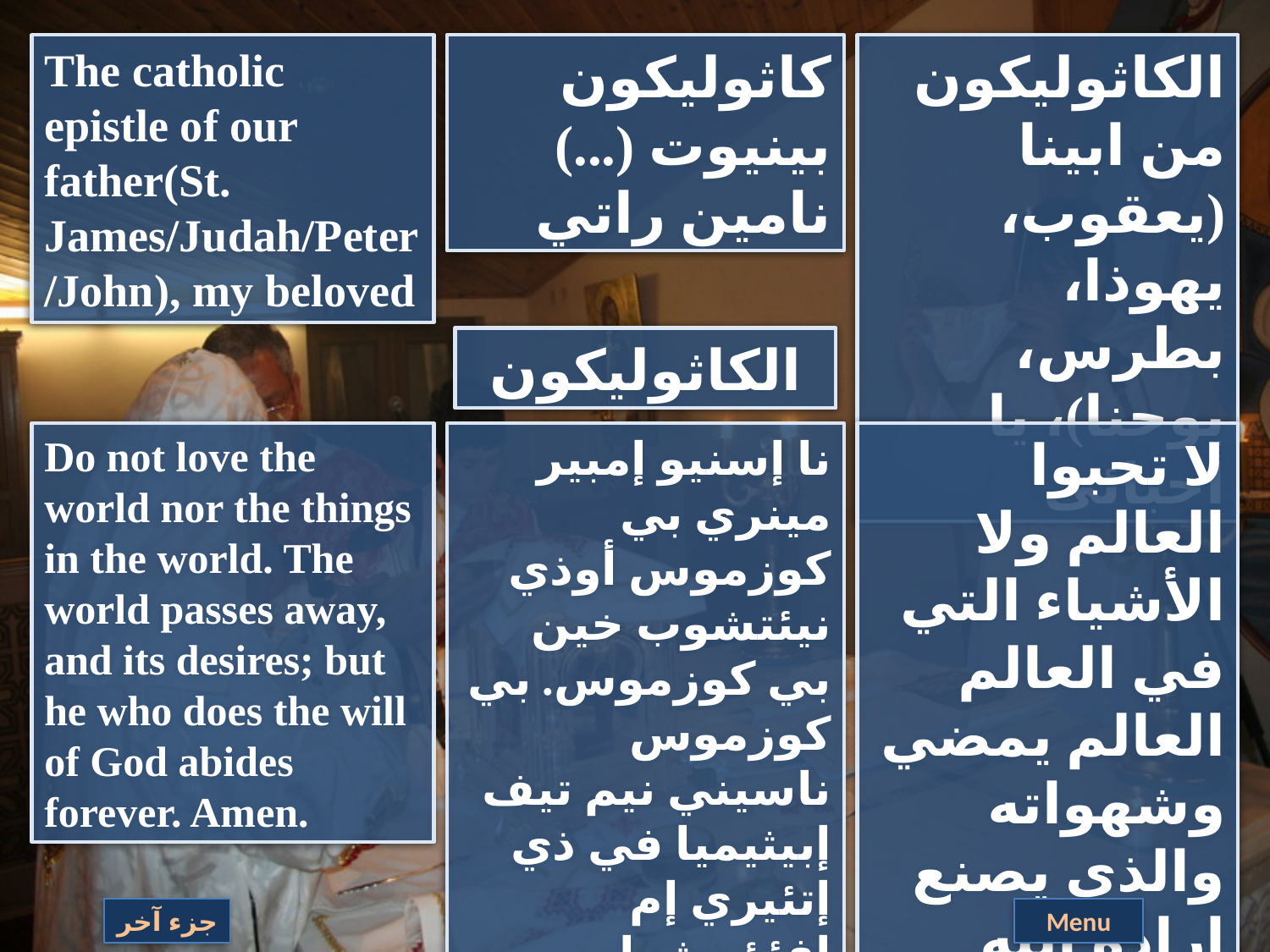

The catholic epistle of our father(St. James/Judah/Peter/John), my beloved
كاثوليكون بينيوت (...) نامين راتي
الكاثوليكون من ابينا (يعقوب، يهوذا، بطرس، يوحنا)، يا أحبائى
الكاثوليكون
Do not love the world nor the things in the world. The world passes away, and its desires; but he who does the will of God abides forever. Amen.
نا إسنيو إمبير مينري بي كوزموس أوذي نيئتشوب خين بي كوزموس. بي كوزموس ناسيني نيم تيف إبيثيميا في ذي إتئيري إم إفئؤوش إم
إفنوتي إفناشوبي شا إينيه آمين.
لا تحبوا العالم ولا
الأشياء التي في العالم العالم يمضي وشهواته والذي يصنع إرادة الله
يدوم إلى الأبد آمين
جزء آخر
Menu